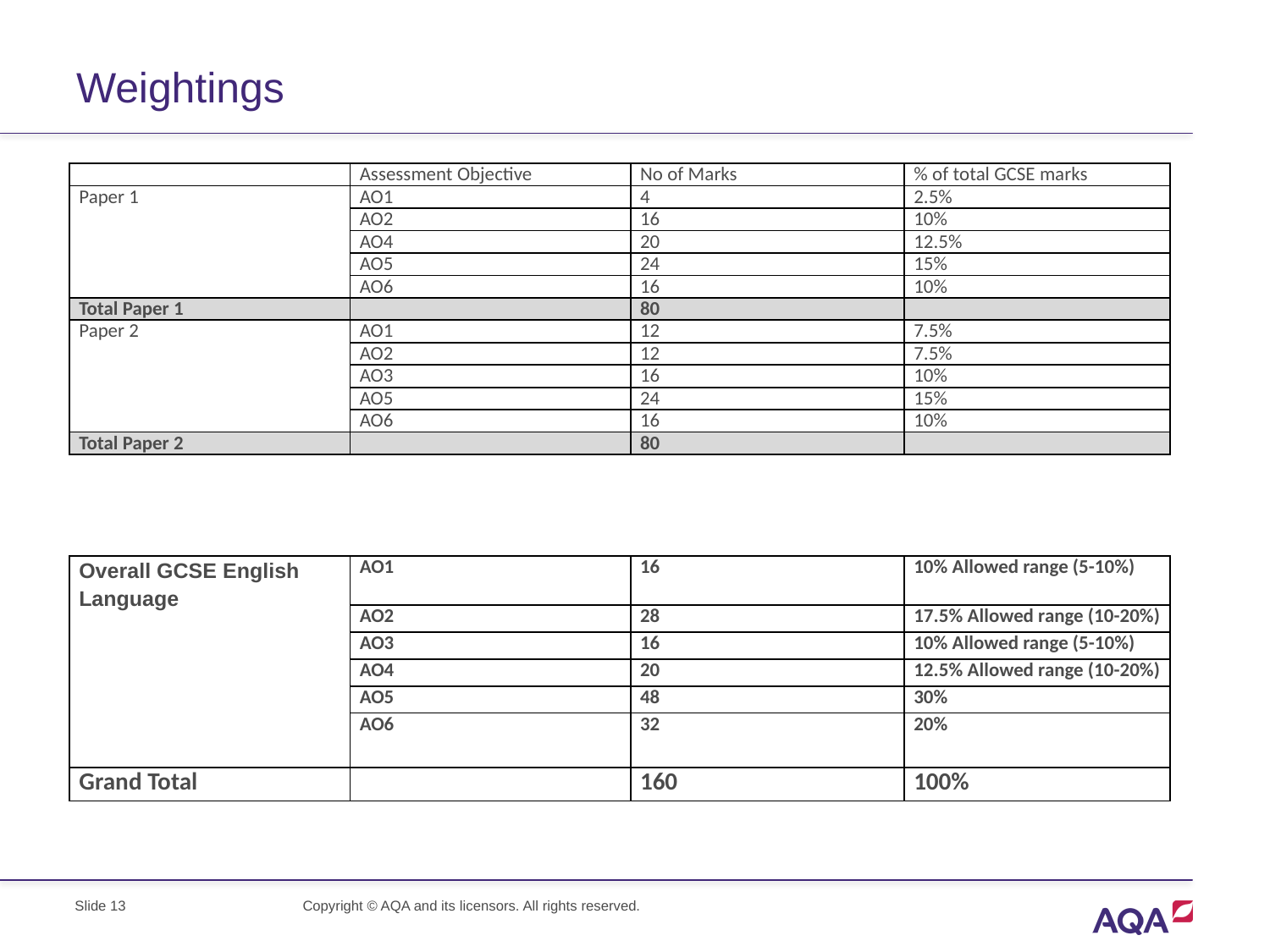

# Weightings

|  | Assessment Objective | No of Marks | % of total GCSE marks |
| --- | --- | --- | --- |
| Paper 1 | AO1 | 4 | 2.5% |
|  | AO2 | 16 | 10% |
|  | AO4 | 20 | 12.5% |
|  | AO5 | 24 | 15% |
|  | AO6 | 16 | 10% |
| Total Paper 1 |  | 80 |  |
| Paper 2 | AO1 | 12 | 7.5% |
|  | AO2 | 12 | 7.5% |
|  | AO3 | 16 | 10% |
|  | AO5 | 24 | 15% |
|  | AO6 | 16 | 10% |
| Total Paper 2 |  | 80 |  |
| Overall GCSE English Language | AO1 | 16 | 10% Allowed range (5-10%) |
| --- | --- | --- | --- |
|  | AO2 | 28 | 17.5% Allowed range (10-20%) |
|  | AO3 | 16 | 10% Allowed range (5-10%) |
|  | AO4 | 20 | 12.5% Allowed range (10-20%) |
|  | AO5 | 48 | 30% |
|  | AO6 | 32 | 20% |
| Grand Total |  | 160 | 100% |
Slide 13
Copyright © AQA and its licensors. All rights reserved.